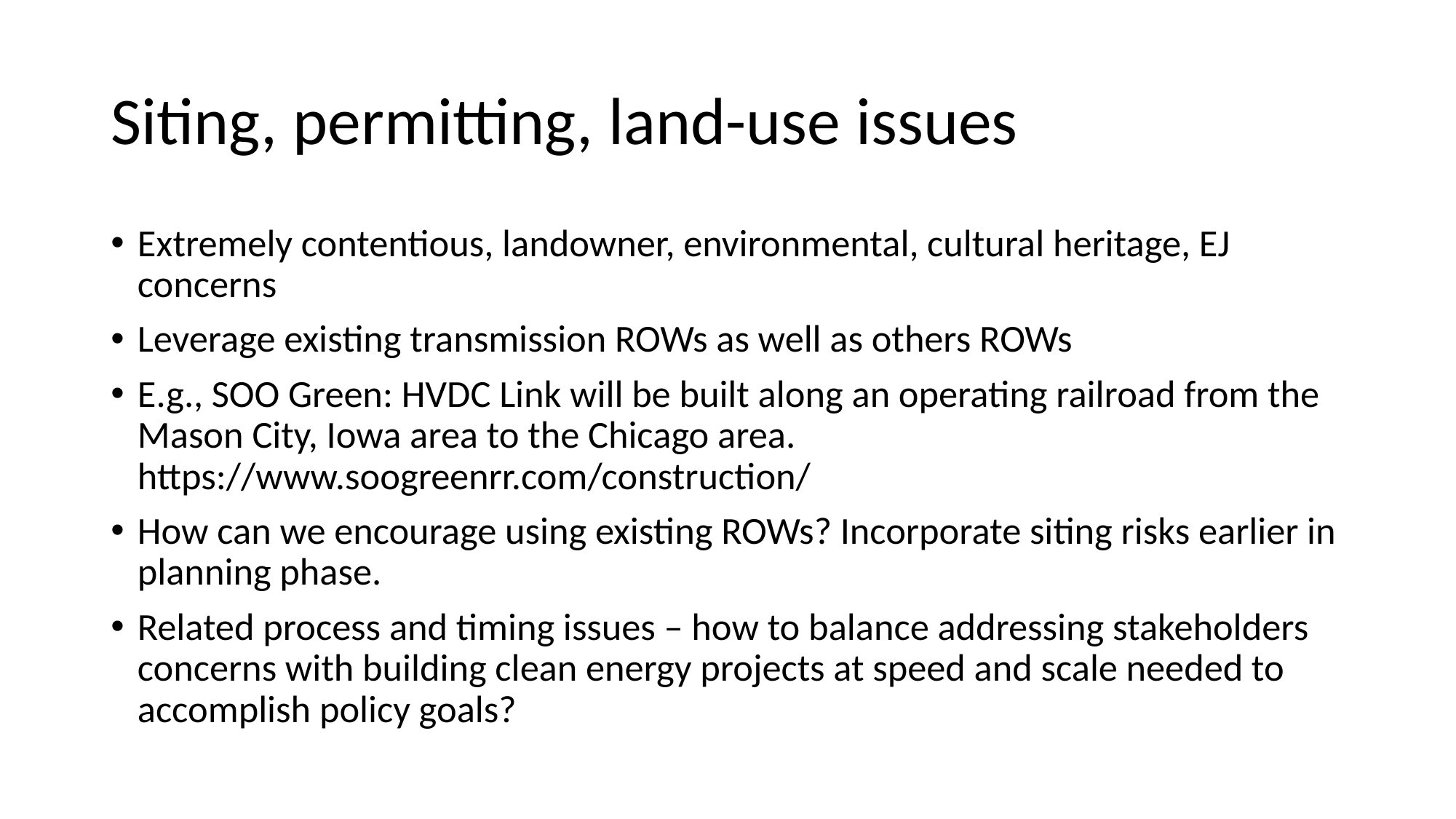

# Siting, permitting, land-use issues
Extremely contentious, landowner, environmental, cultural heritage, EJ concerns
Leverage existing transmission ROWs as well as others ROWs
E.g., SOO Green: HVDC Link will be built along an operating railroad from the Mason City, Iowa area to the Chicago area. https://www.soogreenrr.com/construction/
How can we encourage using existing ROWs? Incorporate siting risks earlier in planning phase.
Related process and timing issues – how to balance addressing stakeholders concerns with building clean energy projects at speed and scale needed to accomplish policy goals?